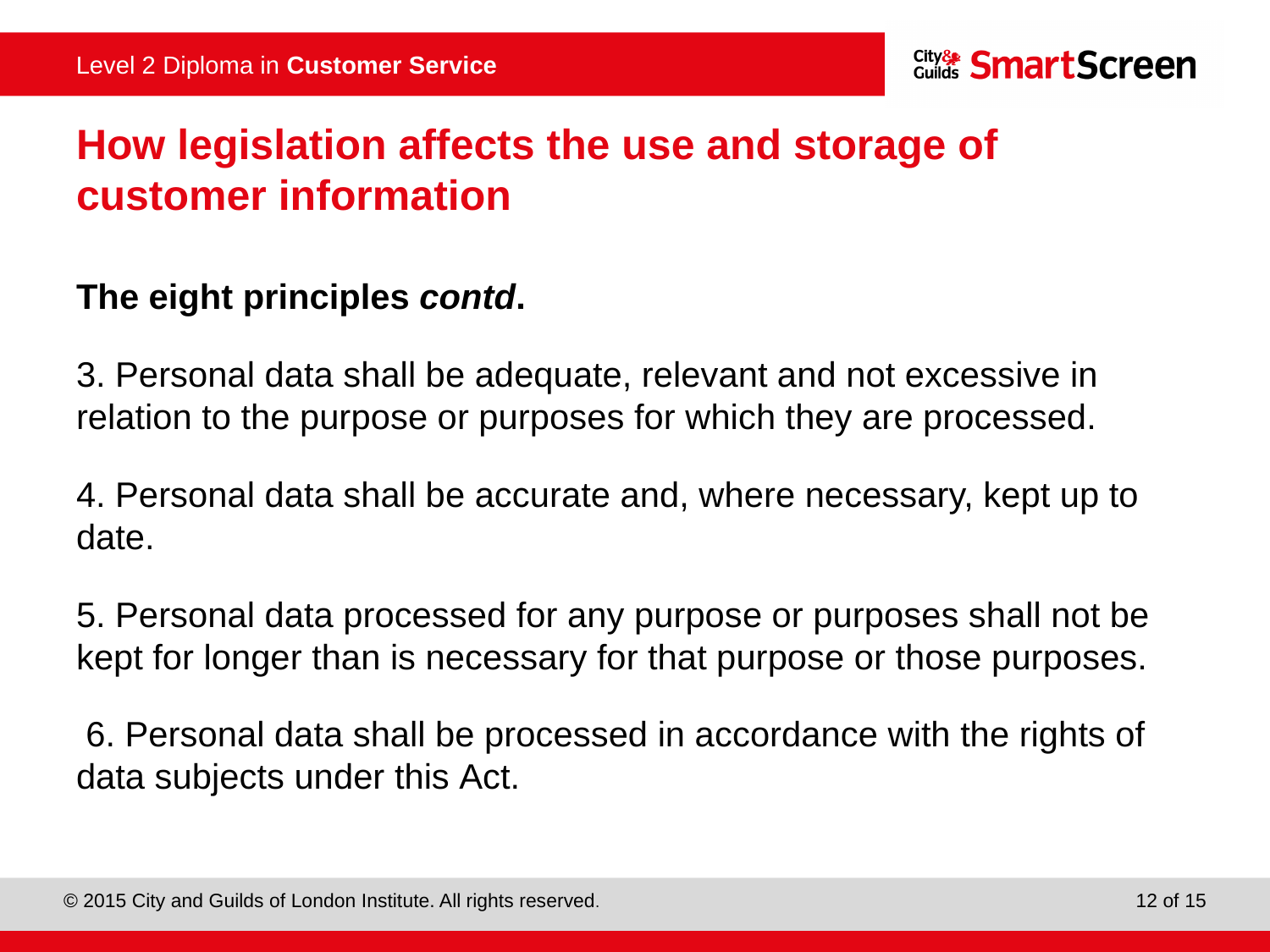

# How legislation affects the use and storage of customer information

The eight principles contd.
3. Personal data shall be adequate, relevant and not excessive in relation to the purpose or purposes for which they are processed.
4. Personal data shall be accurate and, where necessary, kept up to date.
5. Personal data processed for any purpose or purposes shall not be kept for longer than is necessary for that purpose or those purposes.
 6. Personal data shall be processed in accordance with the rights of data subjects under this Act.